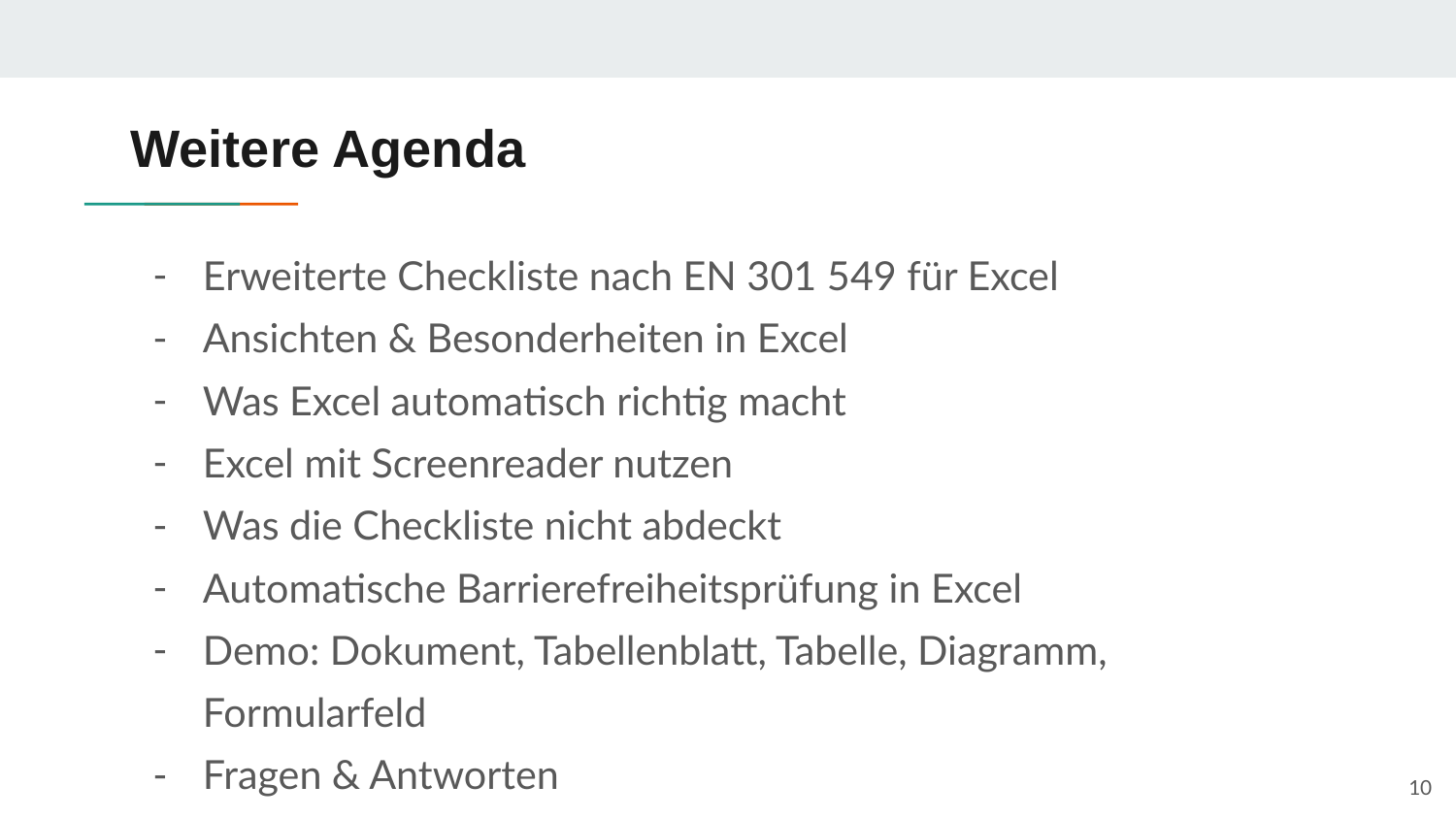

# Weitere Agenda
Erweiterte Checkliste nach EN 301 549 für Excel
Ansichten & Besonderheiten in Excel
Was Excel automatisch richtig macht
Excel mit Screenreader nutzen
Was die Checkliste nicht abdeckt
Automatische Barrierefreiheitsprüfung in Excel
Demo: Dokument, Tabellenblatt, Tabelle, Diagramm, Formularfeld
Fragen & Antworten

10